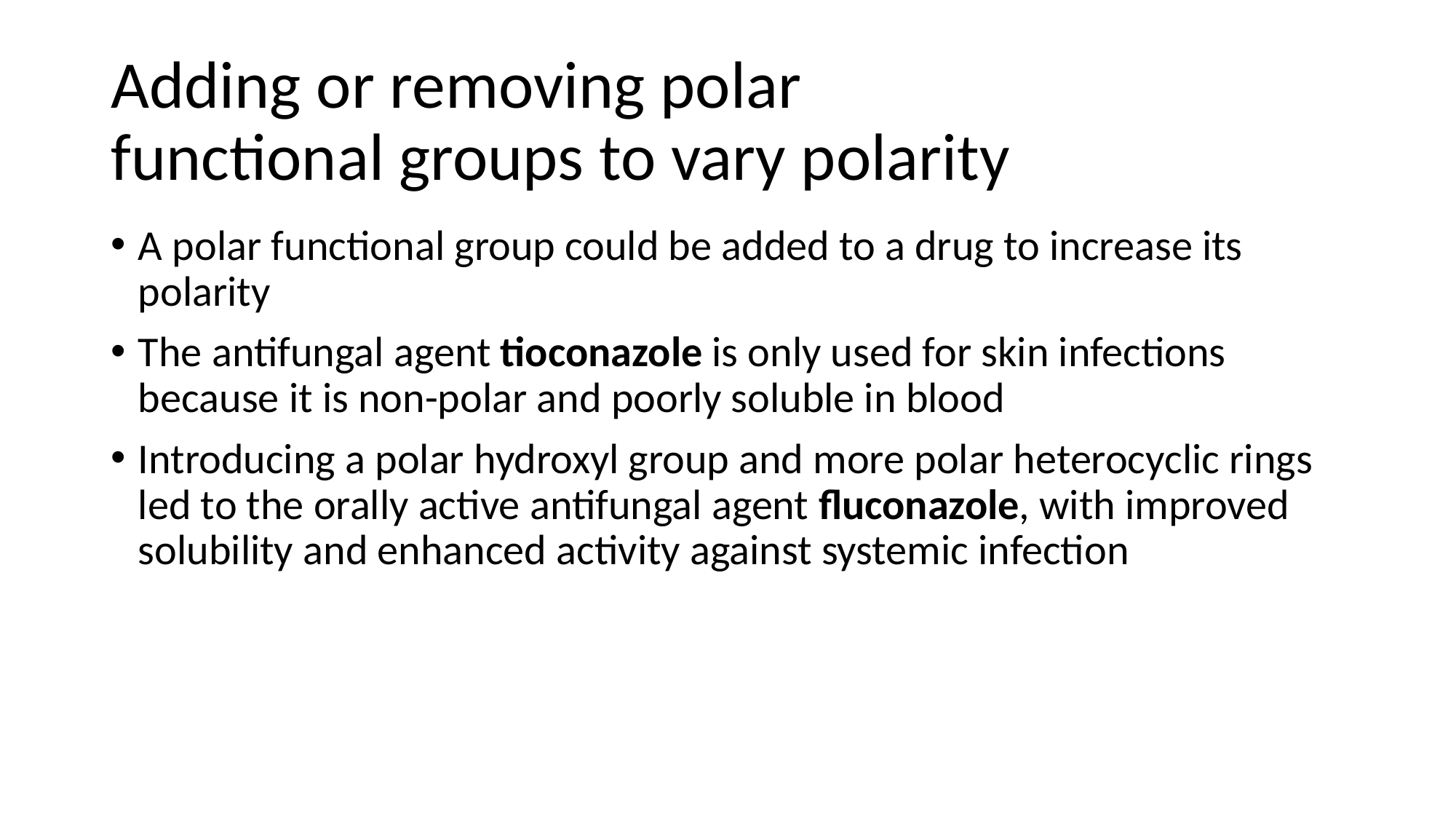

# Adding or removing polar functional groups to vary polarity
A polar functional group could be added to a drug to increase its polarity
The antifungal agent tioconazole is only used for skin infections because it is non-polar and poorly soluble in blood
Introducing a polar hydroxyl group and more polar heterocyclic rings led to the orally active antifungal agent fluconazole, with improved solubility and enhanced activity against systemic infection